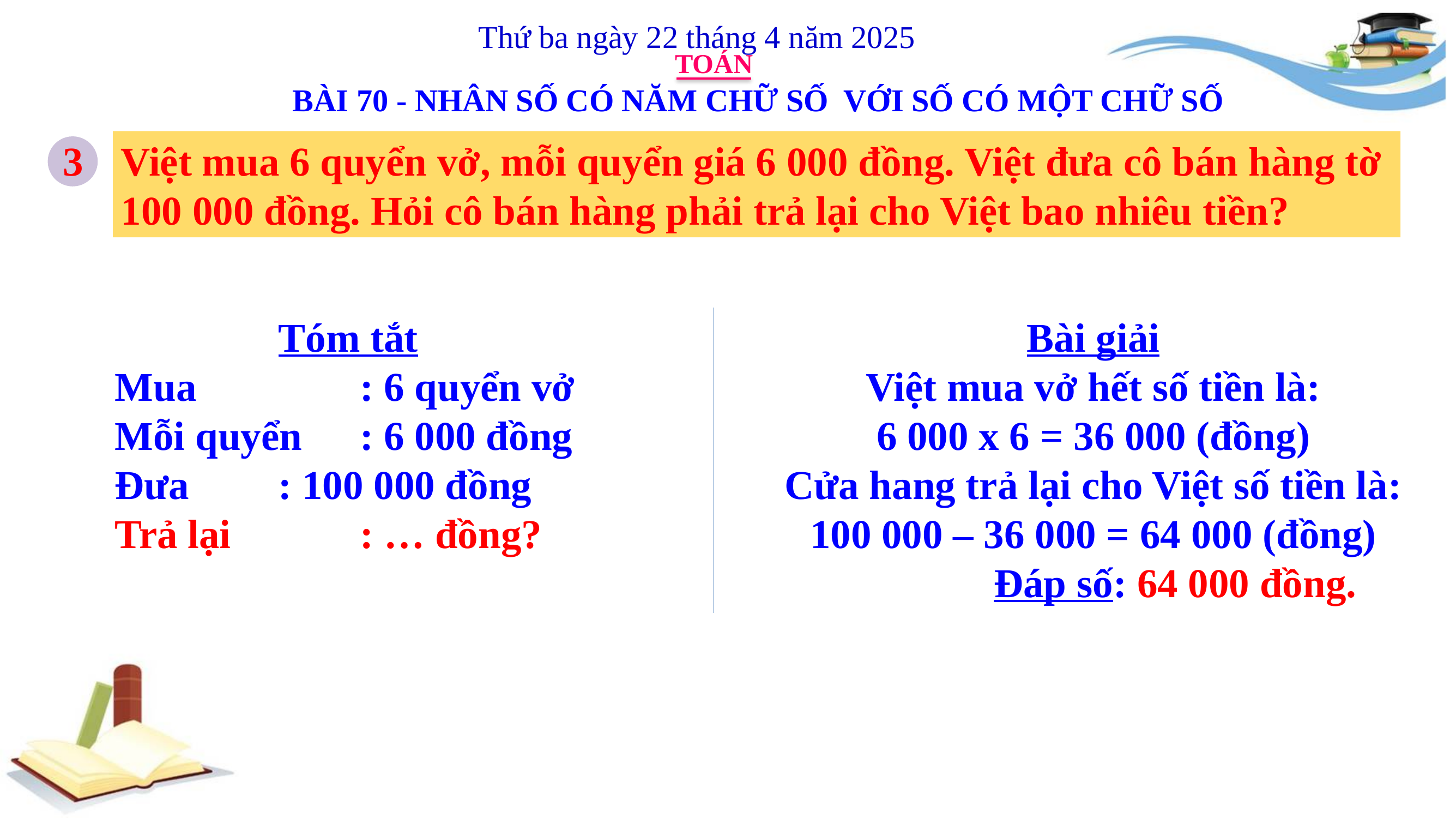

Thứ ba ngày 22 tháng 4 năm 2025
TOÁN
BÀI 70 - NHÂN SỐ CÓ NĂM CHỮ SỐ  VỚI SỐ CÓ MỘT CHỮ SỐ
3

Việt mua 6 quyển vở, mỗi quyển giá 6 000 đồng. Việt đưa cô bán hàng tờ
100 000 đồng. Hỏi cô bán hàng phải trả lại cho Việt bao nhiêu tiền?
		Tóm tắt
Mua		: 6 quyển vở
Mỗi quyển	: 6 000 đồng
Đưa		: 100 000 đồng
Trả lại		: … đồng?
Bài giải
Việt mua vở hết số tiền là:
6 000 x 6 = 36 000 (đồng)
Cửa hang trả lại cho Việt số tiền là:
100 000 – 36 000 = 64 000 (đồng)
		Đáp số: 64 000 đồng.